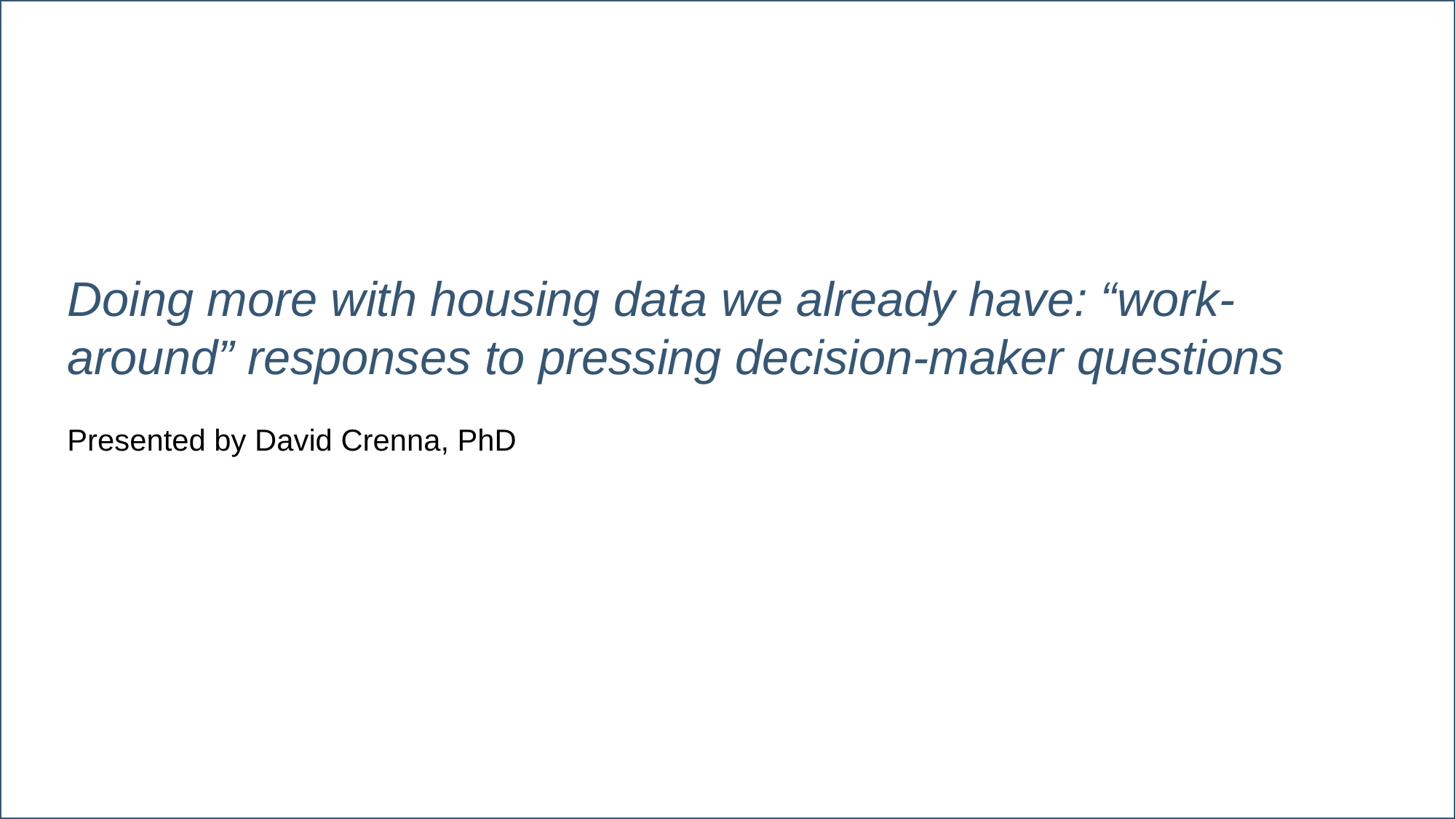

Doing more with housing data we already have: “work-around” responses to pressing decision-maker questions

Presented by David Crenna, PhD